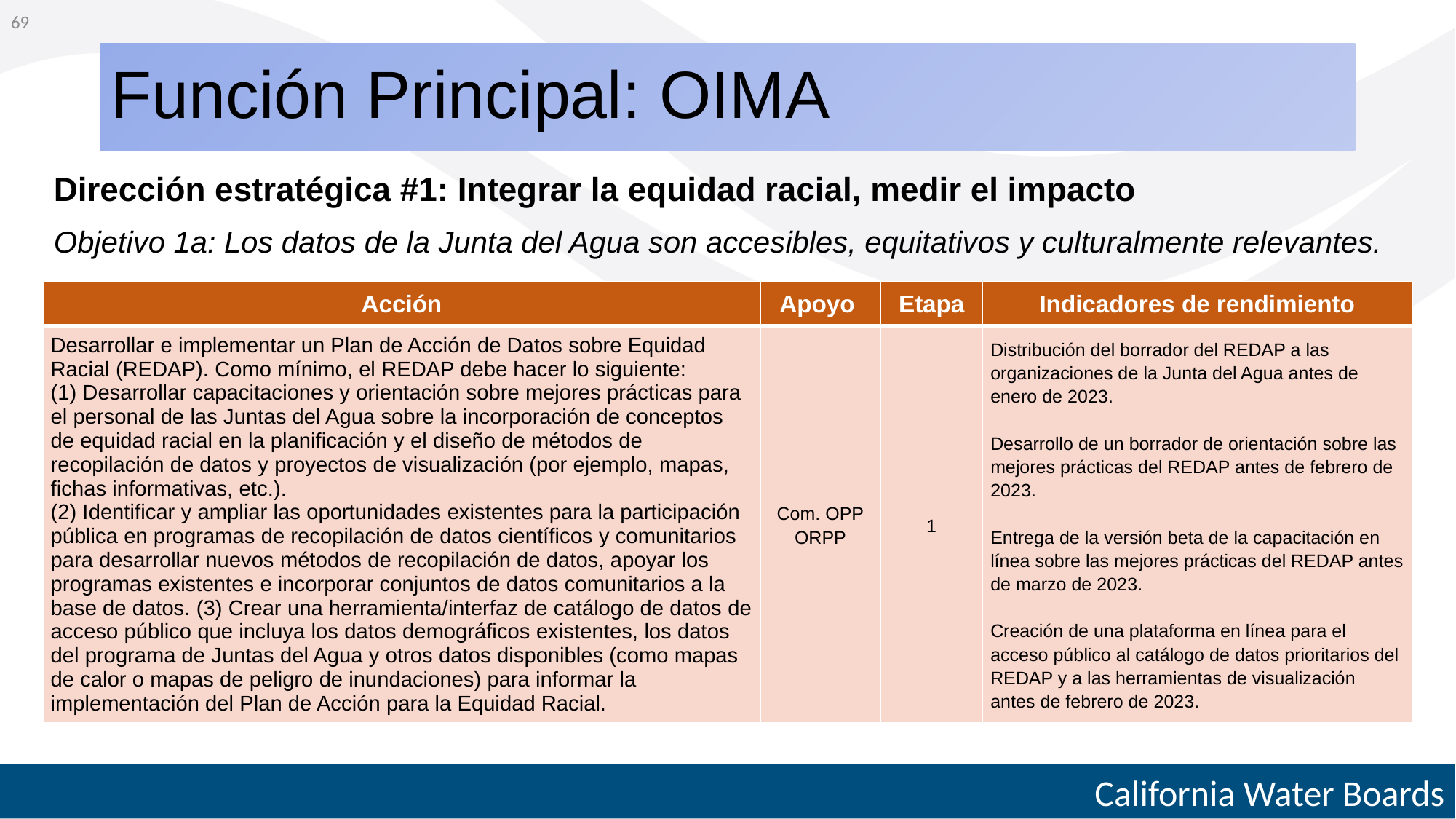

69
# Función Principal: OIMA
Dirección estratégica #1: Integrar la equidad racial, medir el impacto
Objetivo 1a: Los datos de la Junta del Agua son accesibles, equitativos y culturalmente relevantes.

| Acción | Apoyo | Etapa | Indicadores de rendimiento |
| --- | --- | --- | --- |
| Desarrollar e implementar un Plan de Acción de Datos sobre Equidad Racial (REDAP). Como mínimo, el REDAP debe hacer lo siguiente: (1) Desarrollar capacitaciones y orientación sobre mejores prácticas para el personal de las Juntas del Agua sobre la incorporación de conceptos de equidad racial en la planificación y el diseño de métodos de recopilación de datos y proyectos de visualización (por ejemplo, mapas, fichas informativas, etc.). (2) Identificar y ampliar las oportunidades existentes para la participación pública en programas de recopilación de datos científicos y comunitarios para desarrollar nuevos métodos de recopilación de datos, apoyar los programas existentes e incorporar conjuntos de datos comunitarios a la base de datos. (3) Crear una herramienta/interfaz de catálogo de datos de acceso público que incluya los datos demográficos existentes, los datos del programa de Juntas del Agua y otros datos disponibles (como mapas de calor o mapas de peligro de inundaciones) para informar la implementación del Plan de Acción para la Equidad Racial. | Com. OPP ORPP | 1 | Distribución del borrador del REDAP a las organizaciones de la Junta del Agua antes de enero de 2023.   Desarrollo de un borrador de orientación sobre las mejores prácticas del REDAP antes de febrero de 2023.   Entrega de la versión beta de la capacitación en línea sobre las mejores prácticas del REDAP antes de marzo de 2023.   Creación de una plataforma en línea para el acceso público al catálogo de datos prioritarios del REDAP y a las herramientas de visualización antes de febrero de 2023. |